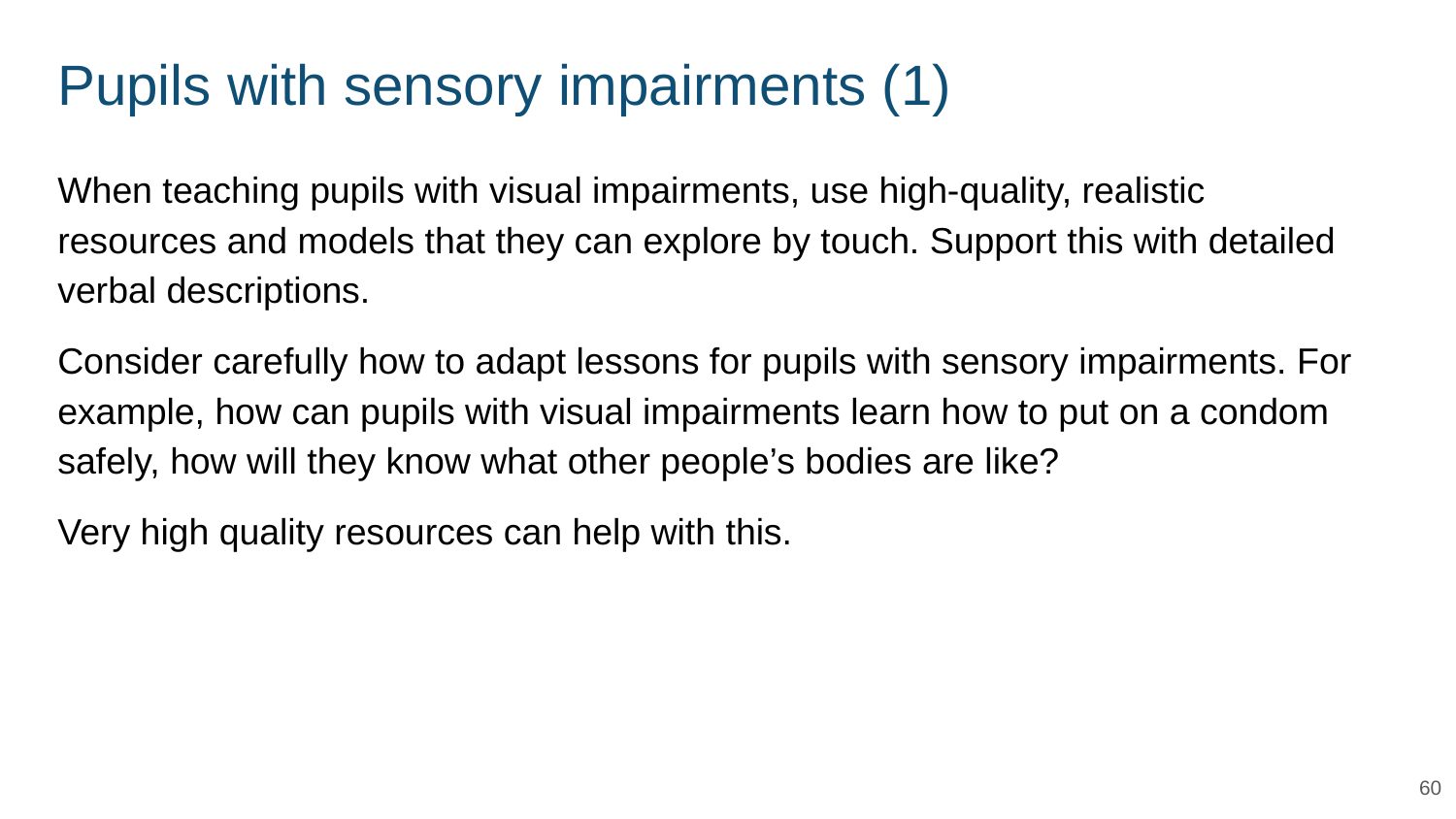

# Pupils with sensory impairments (1)
When teaching pupils with visual impairments, use high-quality, realistic resources and models that they can explore by touch. Support this with detailed verbal descriptions.
Consider carefully how to adapt lessons for pupils with sensory impairments. For example, how can pupils with visual impairments learn how to put on a condom safely, how will they know what other people’s bodies are like?
Very high quality resources can help with this.
60